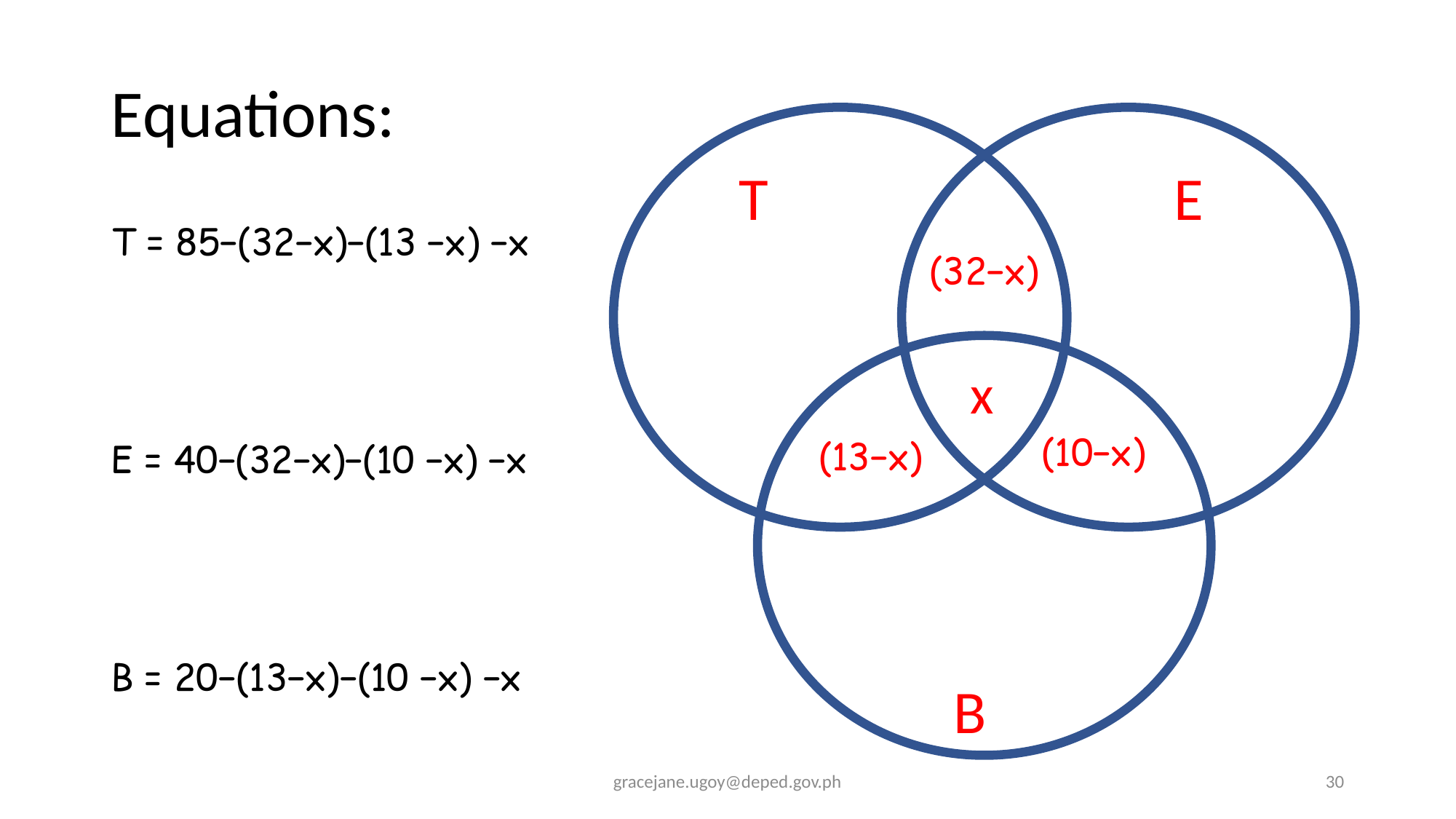

# Equations:

T

E

T = 85−(32−x)−(13 −x) −x

E = 40−(32−x)−(10 −x) −x

B = 20−(13−x)−(10 −x) −x

(32−x)

x
(10−x)
(13−x)

B
gracejane.ugoy@deped.gov.ph
30